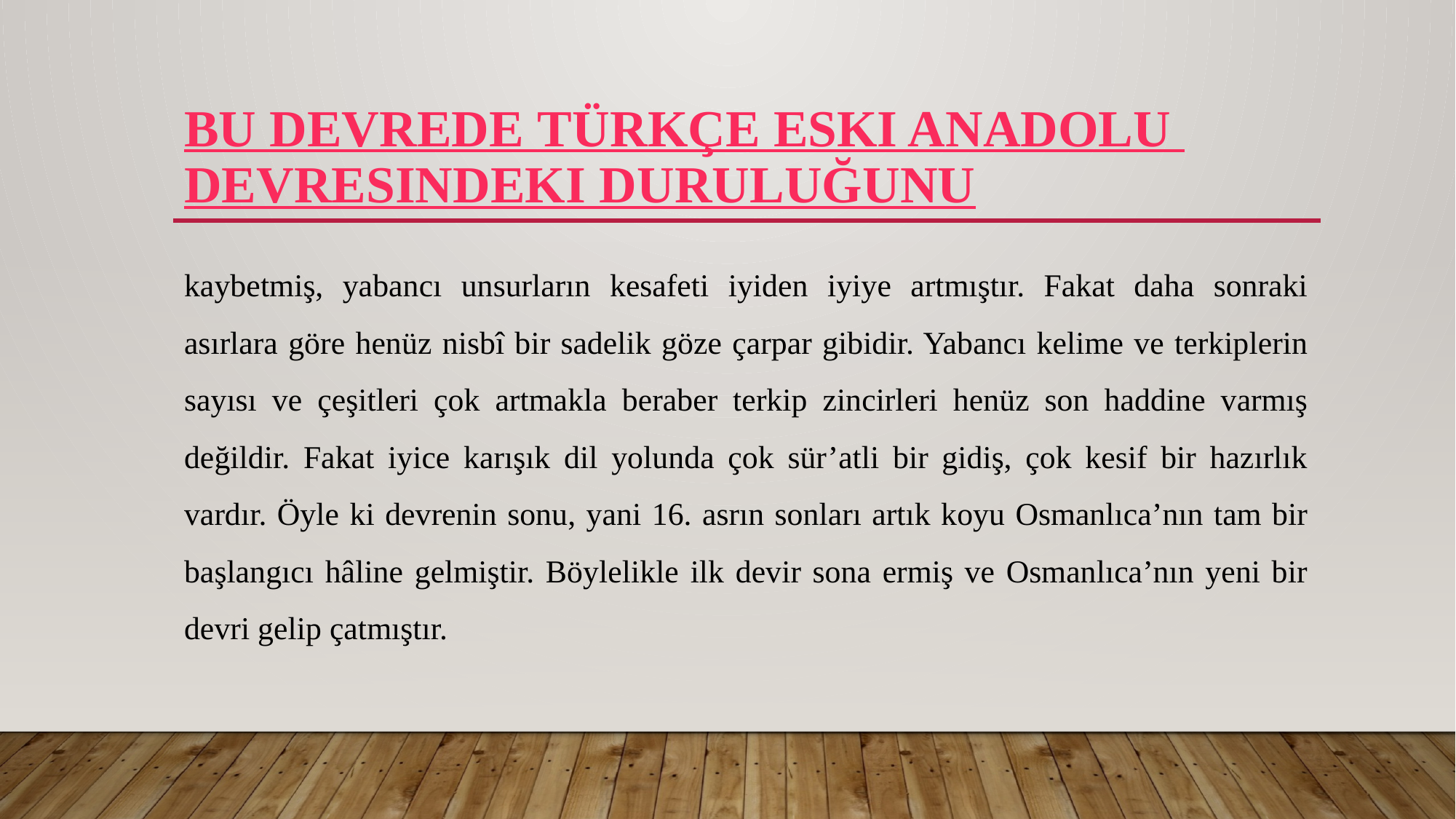

# Bu devrede Türkçe Eski Anadolu devresindeki duruluğunu
kaybetmiş, yabancı unsurların kesafeti iyiden iyiye artmıştır. Fakat daha sonraki asırlara göre henüz nisbî bir sadelik göze çarpar gibidir. Yabancı kelime ve terkiplerin sayısı ve çeşitleri çok artmakla beraber terkip zincirleri henüz son haddine varmış değildir. Fakat iyice karışık dil yolunda çok sür’atli bir gidiş, çok kesif bir hazırlık vardır. Öyle ki devrenin sonu, yani 16. asrın sonları artık koyu Osmanlıca’nın tam bir başlangıcı hâline gelmiştir. Böylelikle ilk devir sona ermiş ve Osmanlıca’nın yeni bir devri gelip çatmıştır.